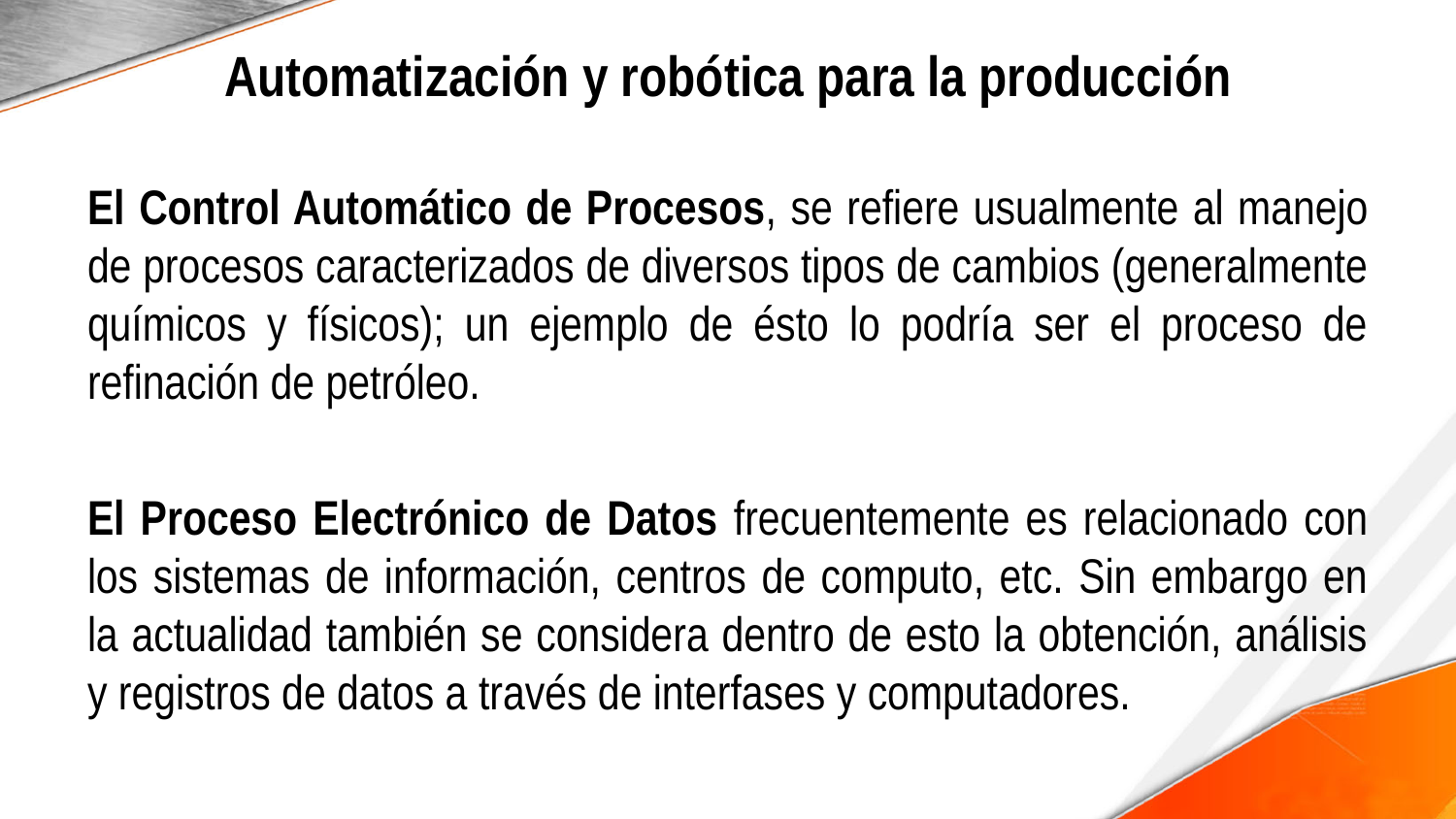

# Automatización y robótica para la producción
El Control Automático de Procesos, se refiere usualmente al manejo de procesos caracterizados de diversos tipos de cambios (generalmente químicos y físicos); un ejemplo de ésto lo podría ser el proceso de refinación de petróleo.

El Proceso Electrónico de Datos frecuentemente es relacionado con los sistemas de información, centros de computo, etc. Sin embargo en la actualidad también se considera dentro de esto la obtención, análisis y registros de datos a través de interfases y computadores.